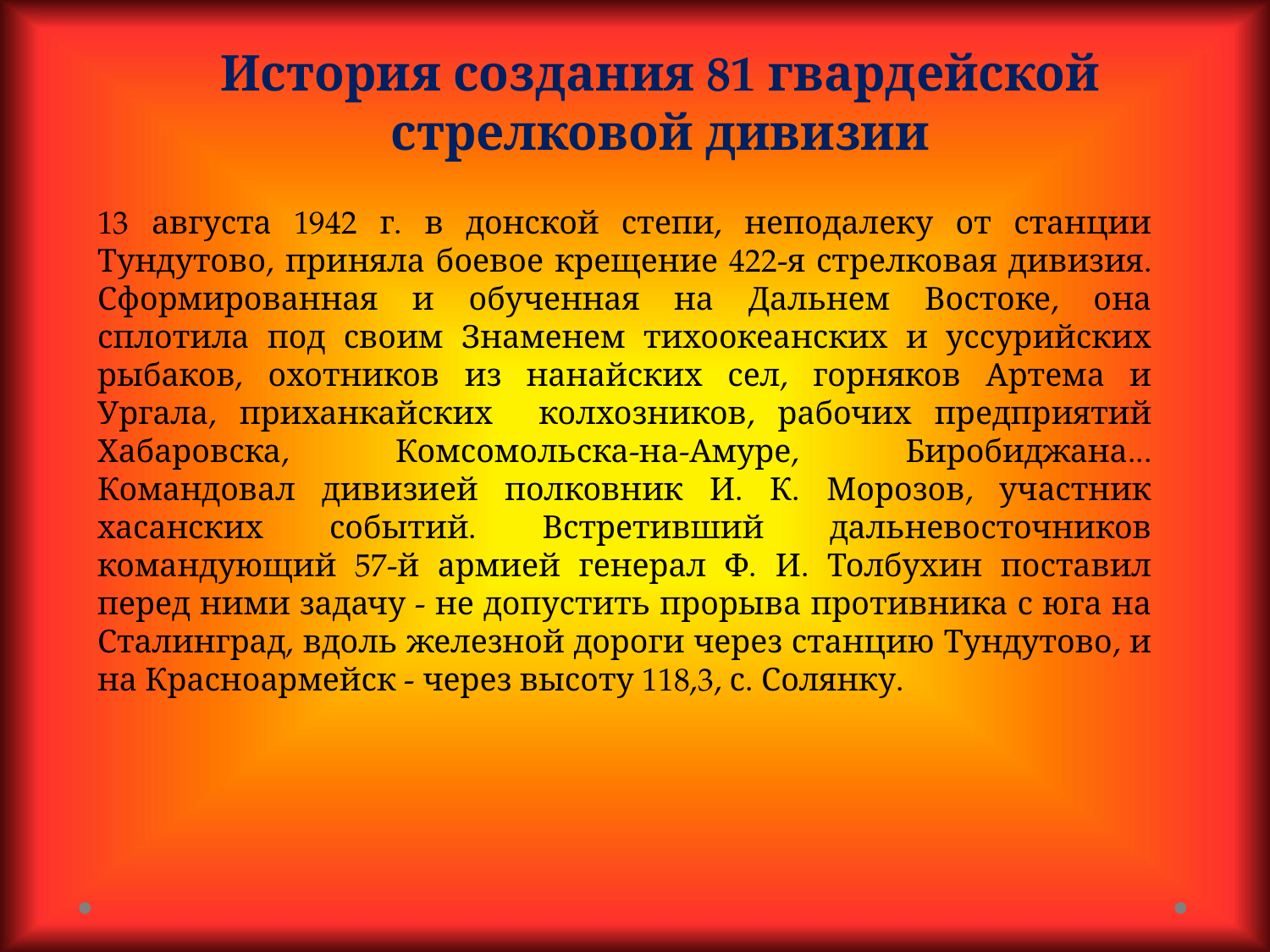

# История создания 81 гвардейской стрелковой дивизии
13 августа 1942 г. в донской степи, неподалеку от станции Тундутово, приняла боевое крещение 422-я стрелковая дивизия. Сформированная и обученная на Дальнем Востоке, она сплотила под своим Знаменем тихоокеанских и уссурийских рыбаков, охотников из нанайских сел, горняков Артема и Ургала, приханкайских  колхозников, рабочих предприятий Хабаровска, Комсомольска-на-Амуре, Биробиджана... Командовал дивизией полковник И. К. Морозов, участник хасанских событий. Встретивший дальневосточников командующий 57-й армией генерал Ф. И. Толбухин поставил перед ними задачу - не допустить прорыва противника с юга на Сталинград, вдоль железной дороги через станцию Тундутово, и на Красноармейск - через высоту 118,3, с. Солянку.